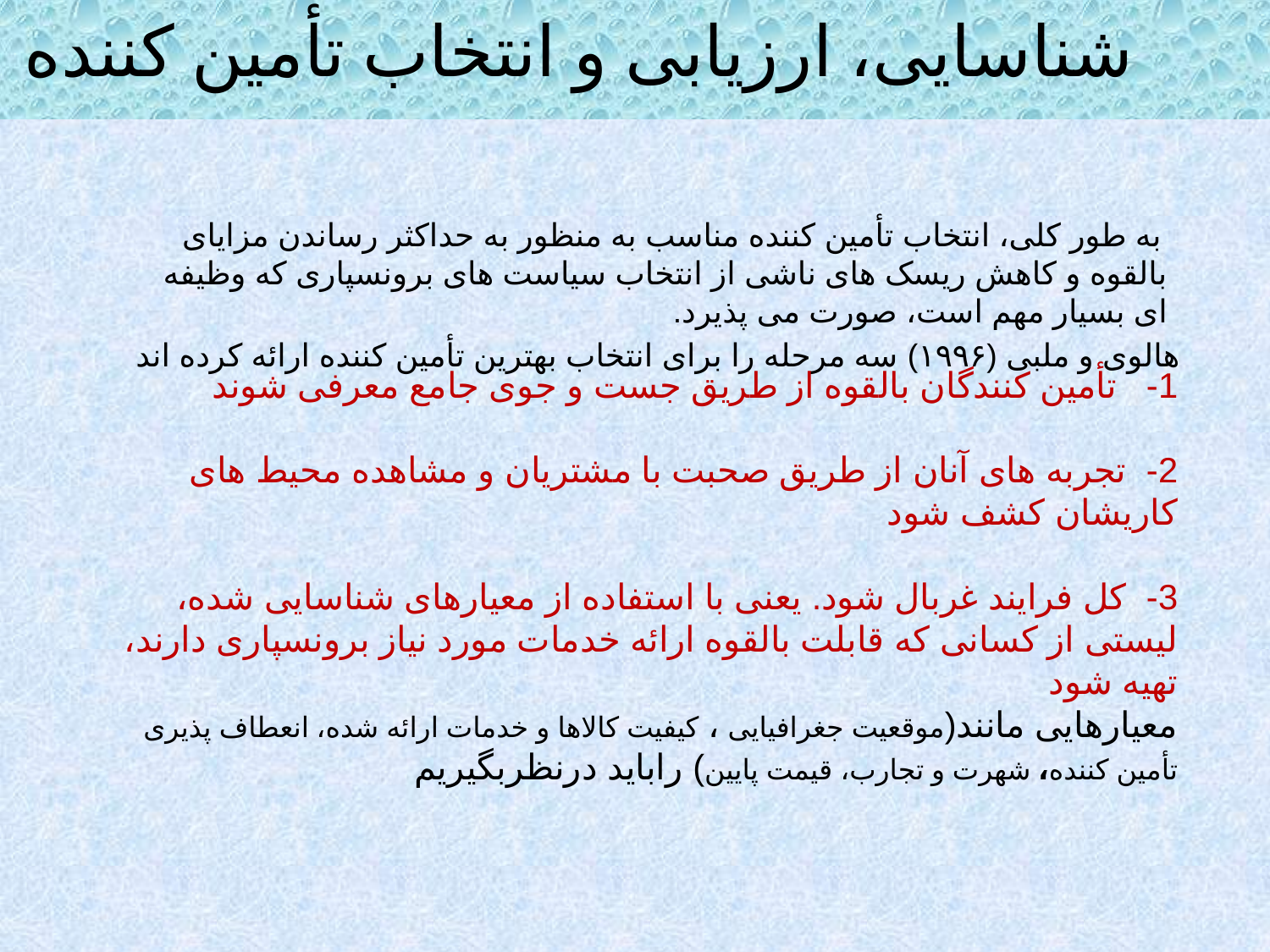

شناسایی، ارزیابی و انتخاب تأمین کننده
      به طور کلی، انتخاب تأمین کننده مناسب به منظور به حداکثر رساندن مزایای بالقوه و کاهش ریسک های ناشی از انتخاب سیاست های برونسپاری که وظیفه ای بسیار مهم است، صورت می پذیرد.
    هالوی و ملبی (۱۹۹۶) سه مرحله را برای انتخاب بهترین تأمین کننده ارائه کرده اند
1-   تأمین کنندگان بالقوه از طریق جست و جوی جامع معرفی شوند

2-  تجربه های آنان از طریق صحبت با مشتریان و مشاهده محیط های کاریشان کشف شود

3-  کل فرایند غربال شود. یعنی با استفاده از معیارهای شناسایی شده، لیستی از کسانی که قابلت بالقوه ارائه خدمات مورد نیاز برونسپاری دارند، تهیه شود
معیارهایی مانند(موقعیت جغرافیایی ، کیفیت کالاها و خدمات ارائه شده، انعطاف پذیری تأمین کننده، شهرت و تجارب، قیمت پایین) راباید درنظربگیریم